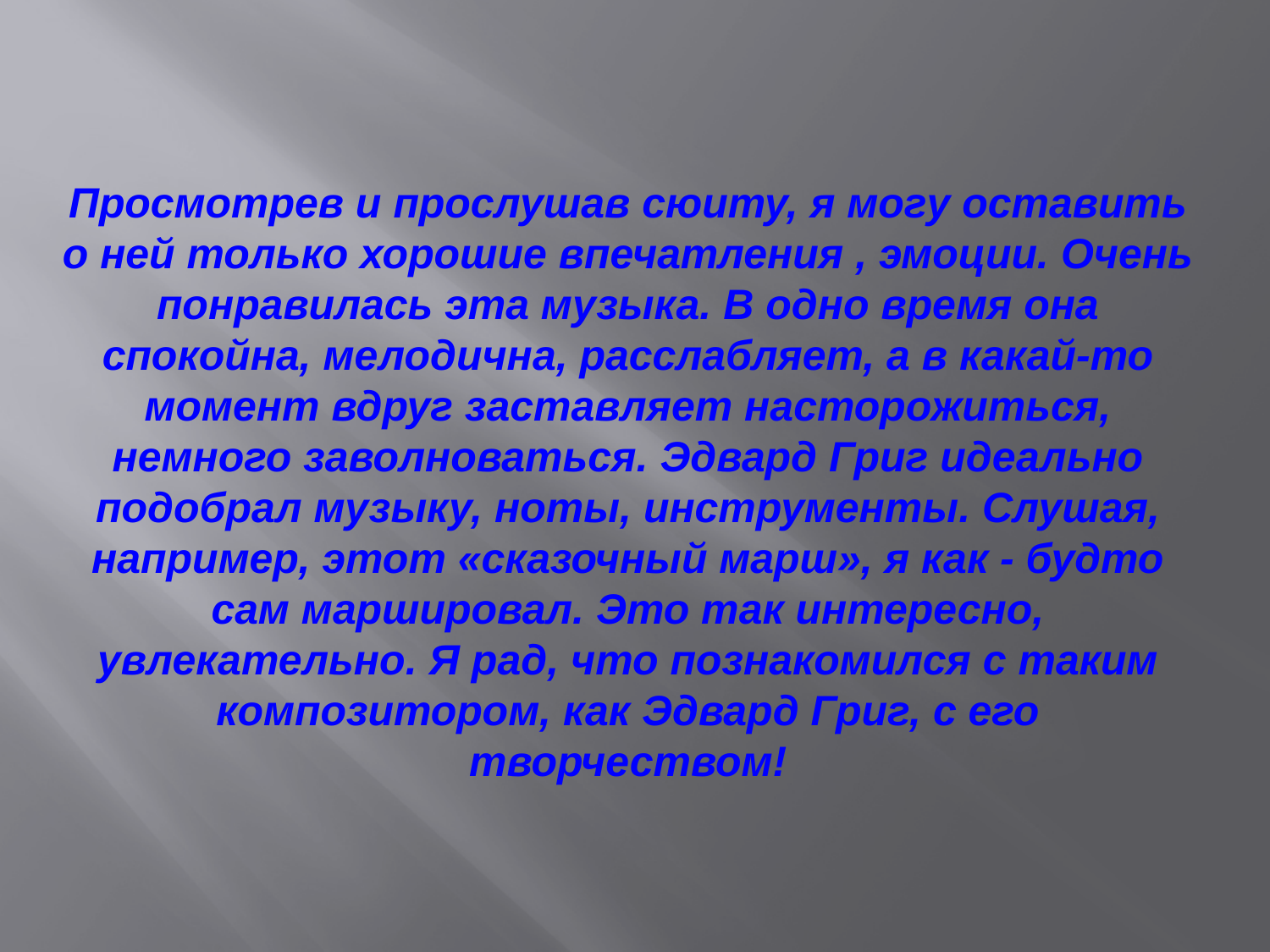

# Просмотрев и прослушав сюиту, я могу оставить о ней только хорошие впечатления , эмоции. Очень понравилась эта музыка. В одно время она спокойна, мелодична, расслабляет, а в какай-то момент вдруг заставляет насторожиться, немного заволноваться. Эдвард Григ идеально подобрал музыку, ноты, инструменты. Слушая, например, этот «сказочный марш», я как - будто сам маршировал. Это так интересно, увлекательно. Я рад, что познакомился с таким композитором, как Эдвард Григ, с его творчеством!